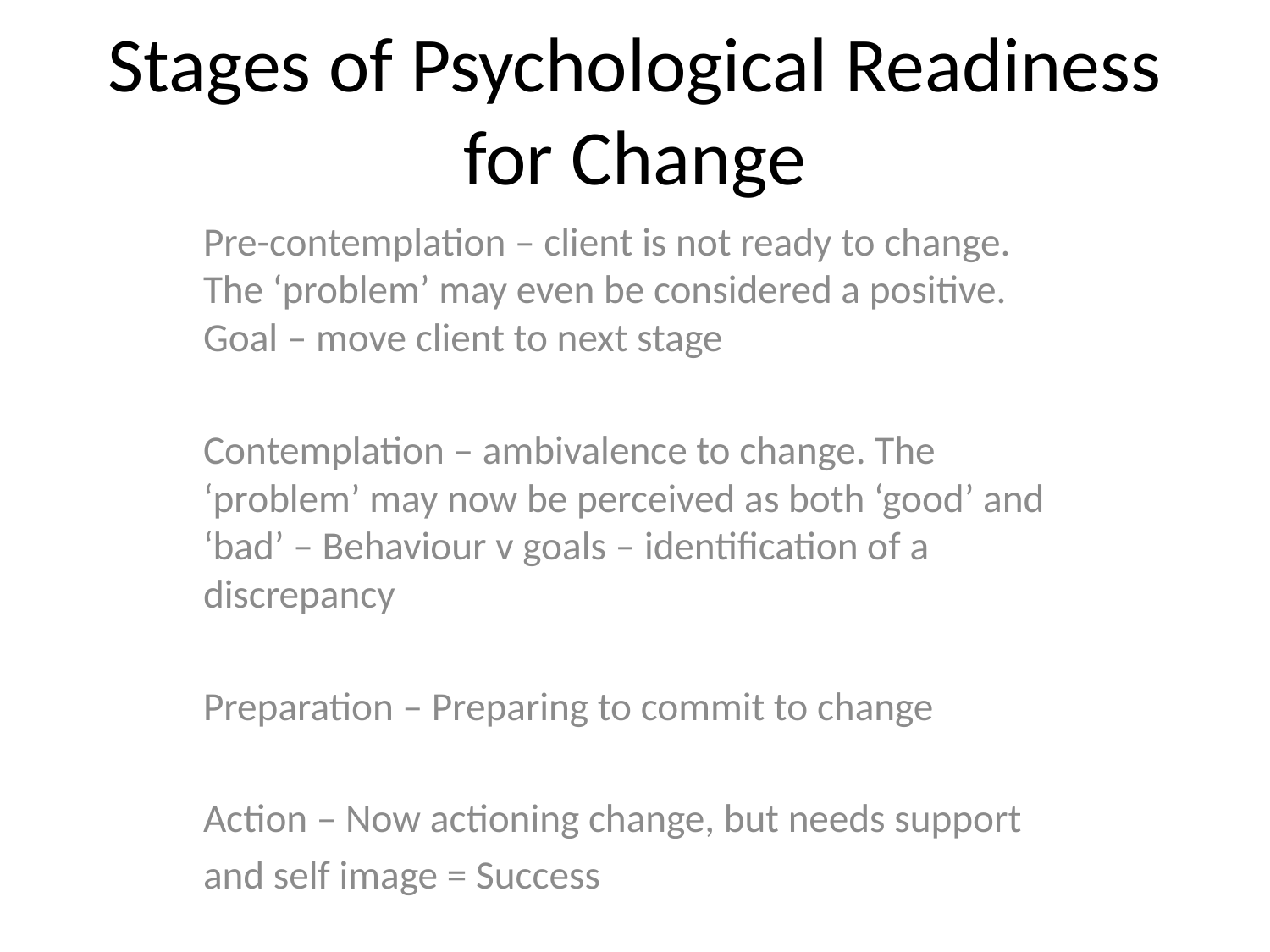

# Stages of Psychological Readiness for Change
Pre-contemplation – client is not ready to change. The ‘problem’ may even be considered a positive. Goal – move client to next stage

Contemplation – ambivalence to change. The ‘problem’ may now be perceived as both ‘good’ and ‘bad’ – Behaviour v goals – identification of a discrepancy

Preparation – Preparing to commit to change

Action – Now actioning change, but needs support
and self image = Success